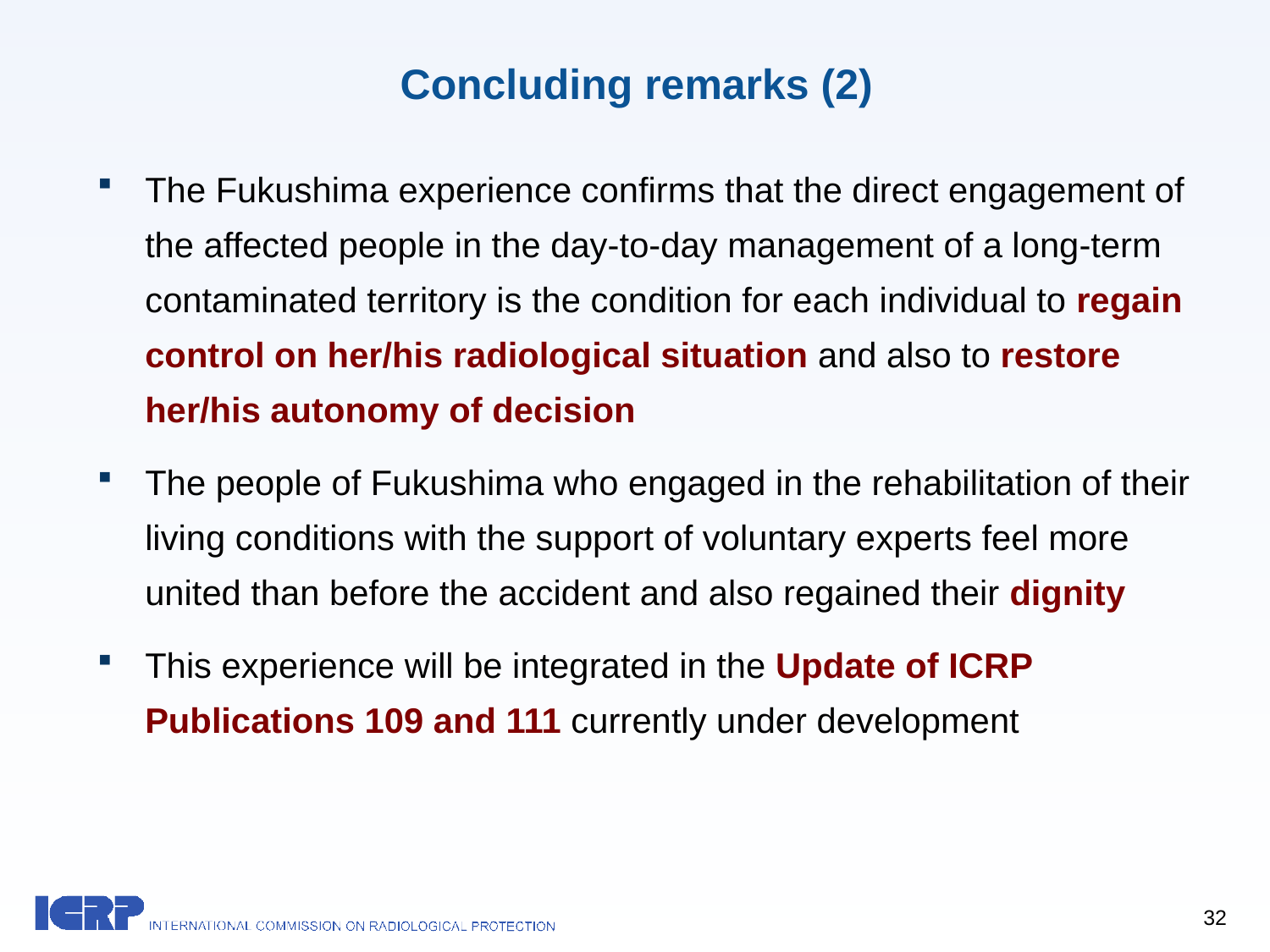

# Concluding remarks (2)
The Fukushima experience confirms that the direct engagement of the affected people in the day-to-day management of a long-term contaminated territory is the condition for each individual to regain control on her/his radiological situation and also to restore her/his autonomy of decision
The people of Fukushima who engaged in the rehabilitation of their living conditions with the support of voluntary experts feel more united than before the accident and also regained their dignity
This experience will be integrated in the Update of ICRP Publications 109 and 111 currently under development

32